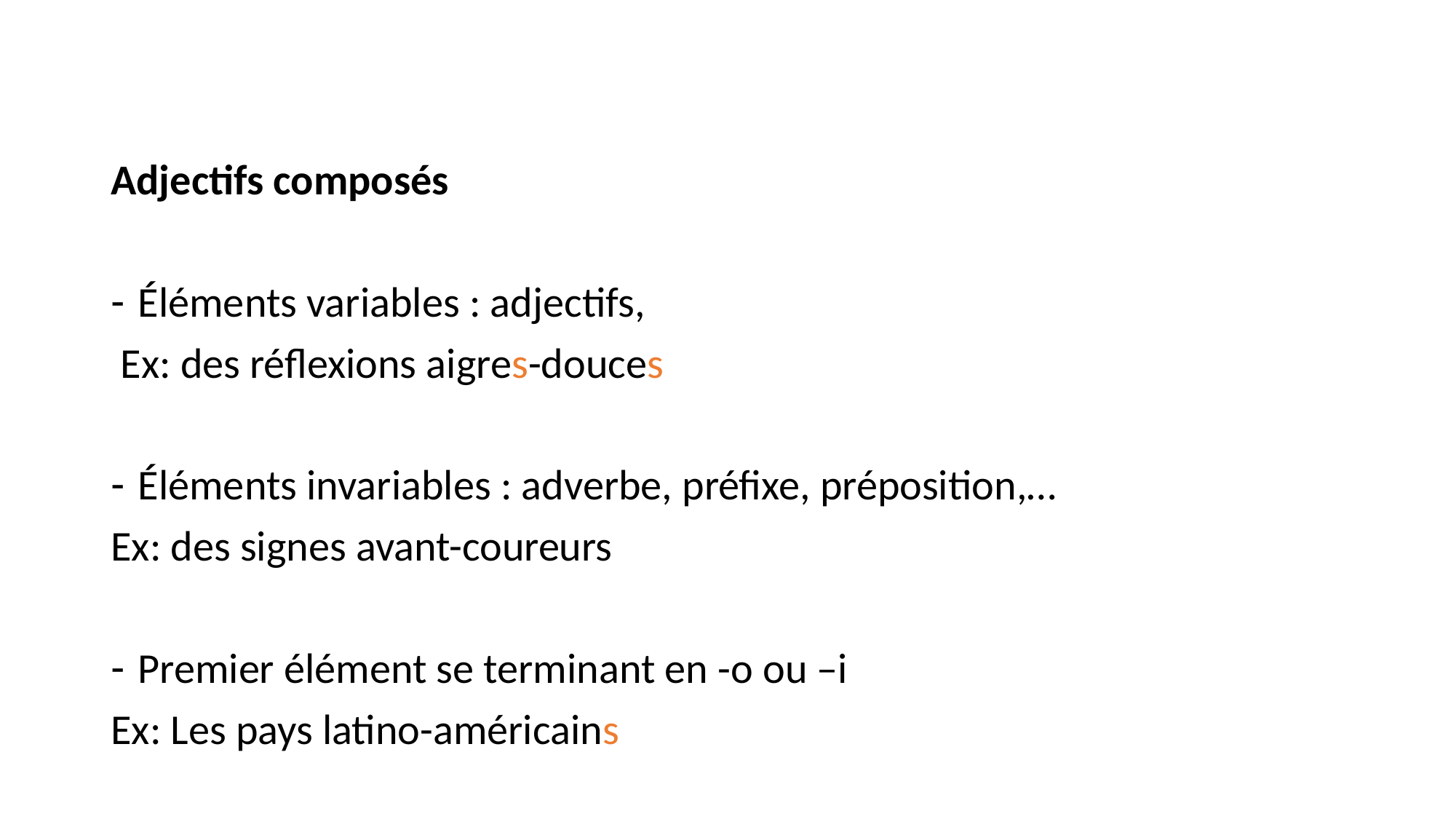

Adjectifs composés

Éléments variables : adjectifs,
 Ex: des réflexions aigres-douces

Éléments invariables : adverbe, préfixe, préposition,…
Ex: des signes avant-coureurs

Premier élément se terminant en -o ou –i
Ex: Les pays latino-américains